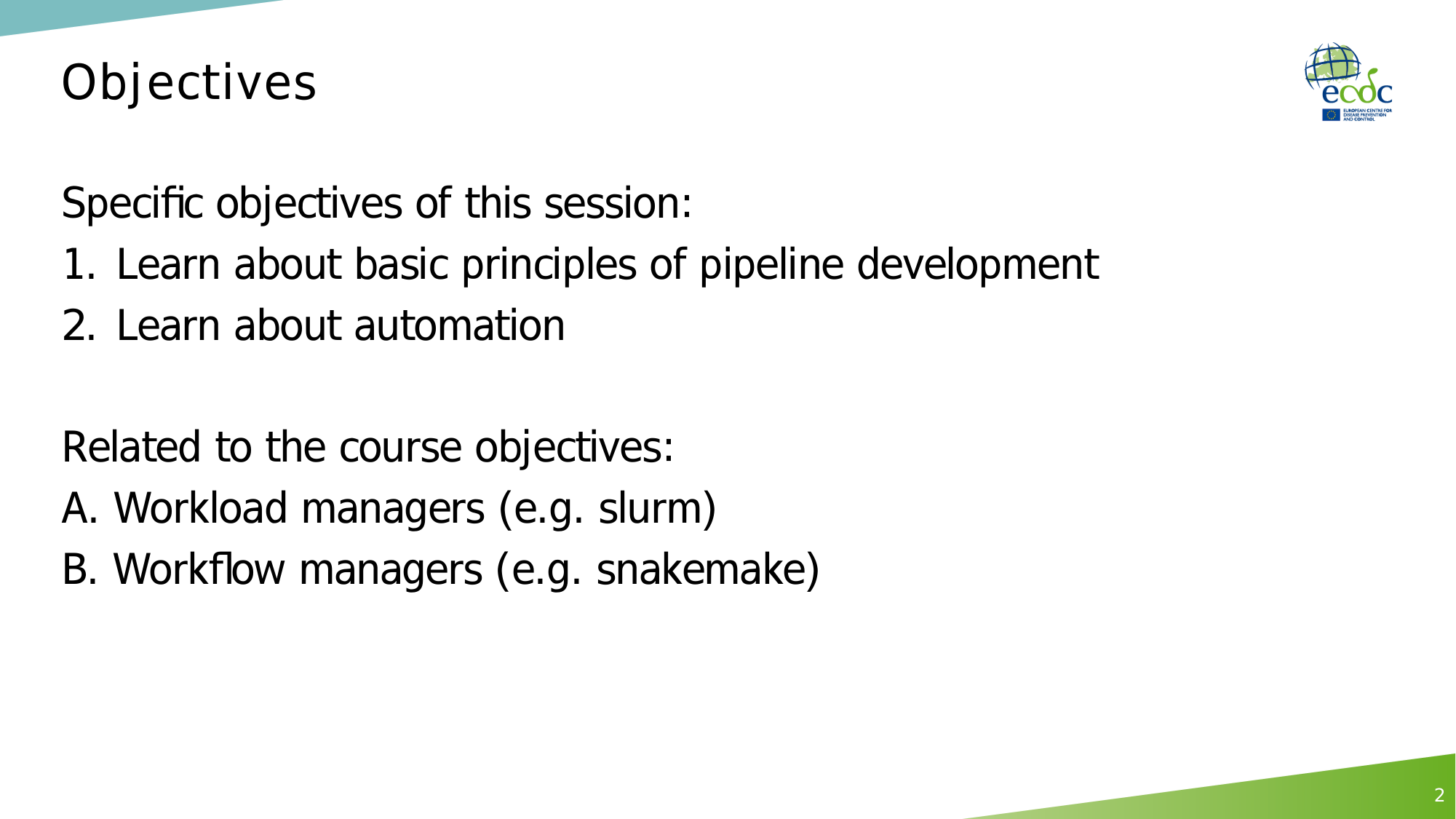

# Objectives
Specific objectives of this session:
Learn about basic principles of pipeline development
Learn about automation

Related to the course objectives:
A. Workload managers (e.g. slurm)
B. Workflow managers (e.g. snakemake)

2